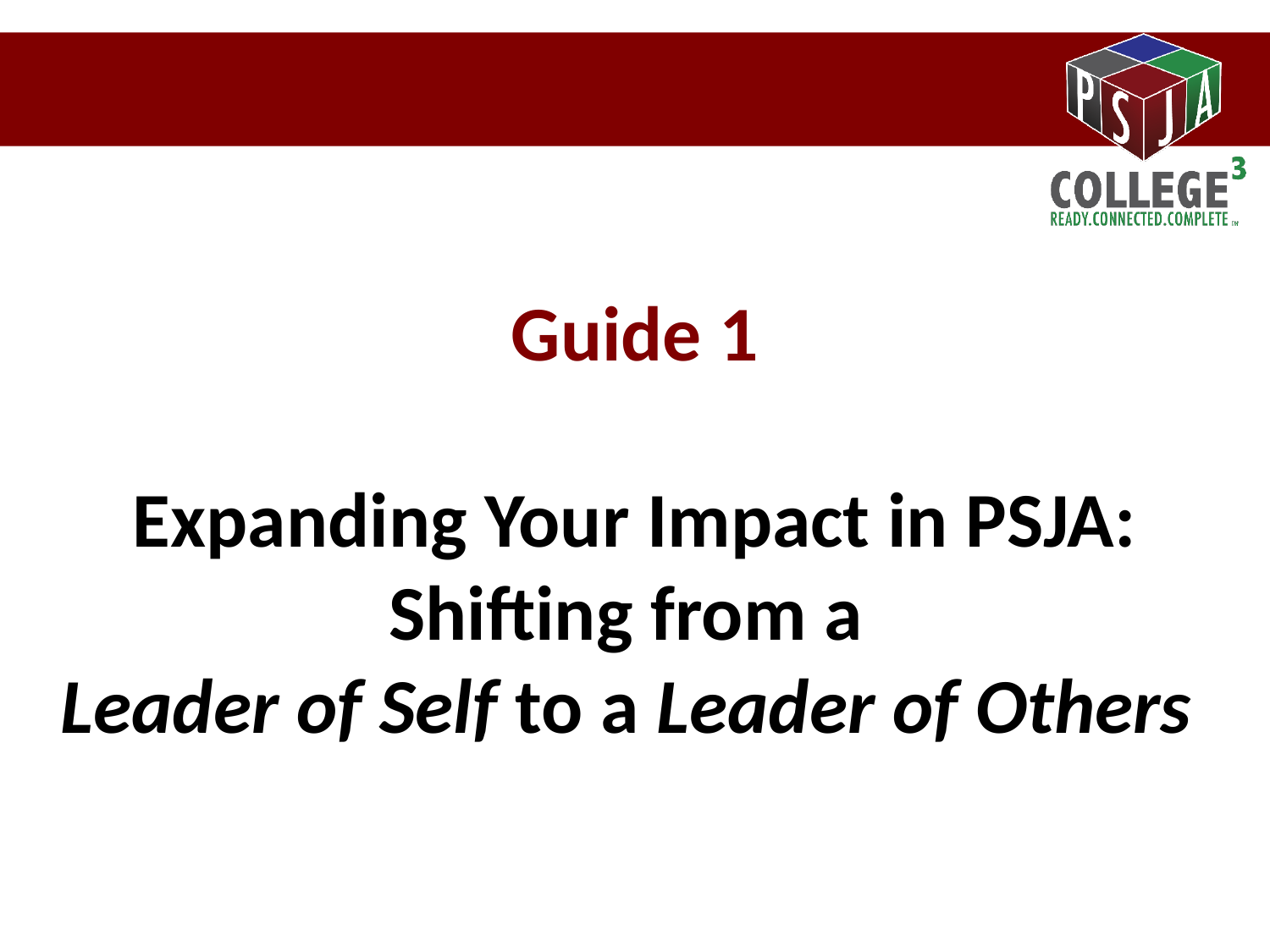

Guide 1

Expanding Your Impact in PSJA:
Shifting from a
Leader of Self to a Leader of Others